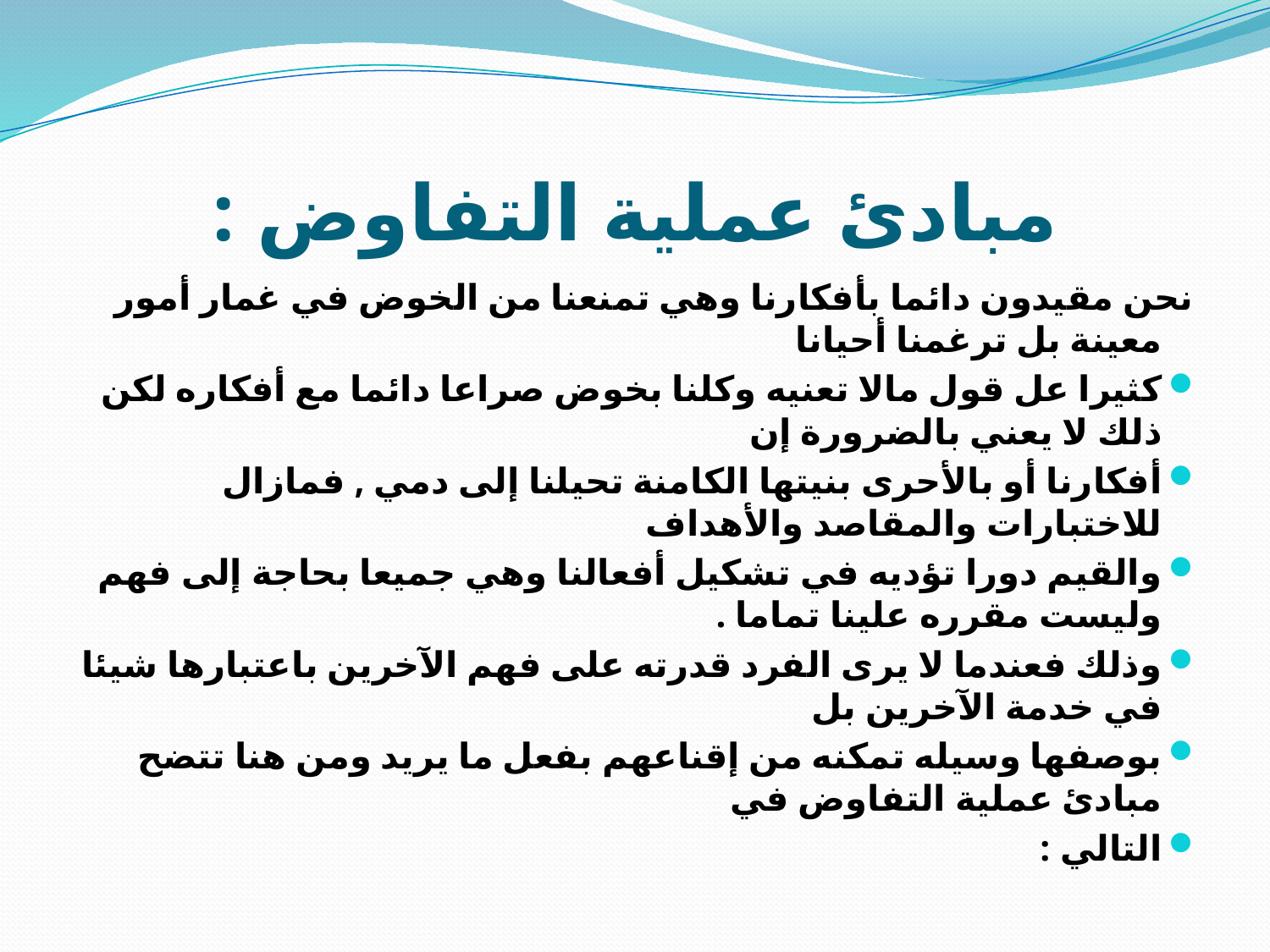

# مبادئ عملية التفاوض :
نحن مقيدون دائما بأفكارنا وهي تمنعنا من الخوض في غمار أمور معينة بل ترغمنا أحيانا
كثيرا عل قول مالا تعنيه وكلنا بخوض صراعا دائما مع أفكاره لكن ذلك لا يعني بالضرورة إن
أفكارنا أو بالأحرى بنيتها الكامنة تحيلنا إلى دمي , فمازال للاختبارات والمقاصد والأهداف
والقيم دورا تؤديه في تشكيل أفعالنا وهي جميعا بحاجة إلى فهم وليست مقرره علينا تماما .
وذلك فعندما لا يرى الفرد قدرته على فهم الآخرين باعتبارها شيئا في خدمة الآخرين بل
بوصفها وسيله تمكنه من إقناعهم بفعل ما يريد ومن هنا تتضح مبادئ عملية التفاوض في
التالي :